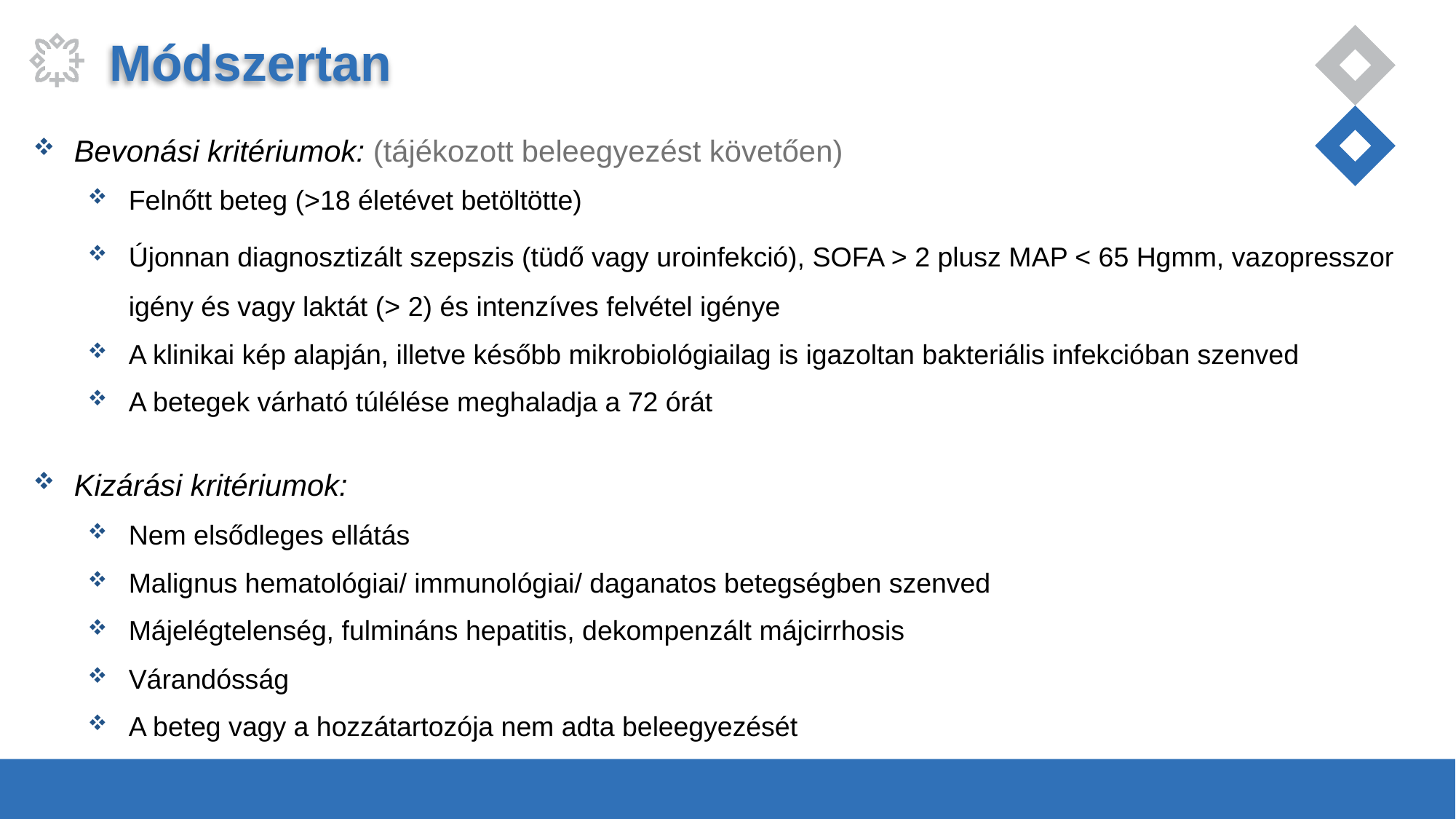

# Módszertan
Bevonási kritériumok: (tájékozott beleegyezést követően)
Felnőtt beteg (>18 életévet betöltötte)
Újonnan diagnosztizált szepszis (tüdő vagy uroinfekció), SOFA > 2 plusz MAP < 65 Hgmm, vazopresszor igény és vagy laktát (> 2) és intenzíves felvétel igénye
A klinikai kép alapján, illetve később mikrobiológiailag is igazoltan bakteriális infekcióban szenved
A betegek várható túlélése meghaladja a 72 órát

Kizárási kritériumok:
Nem elsődleges ellátás
Malignus hematológiai/ immunológiai/ daganatos betegségben szenved
Májelégtelenség, fulmináns hepatitis, dekompenzált májcirrhosis
Várandósság
A beteg vagy a hozzátartozója nem adta beleegyezését